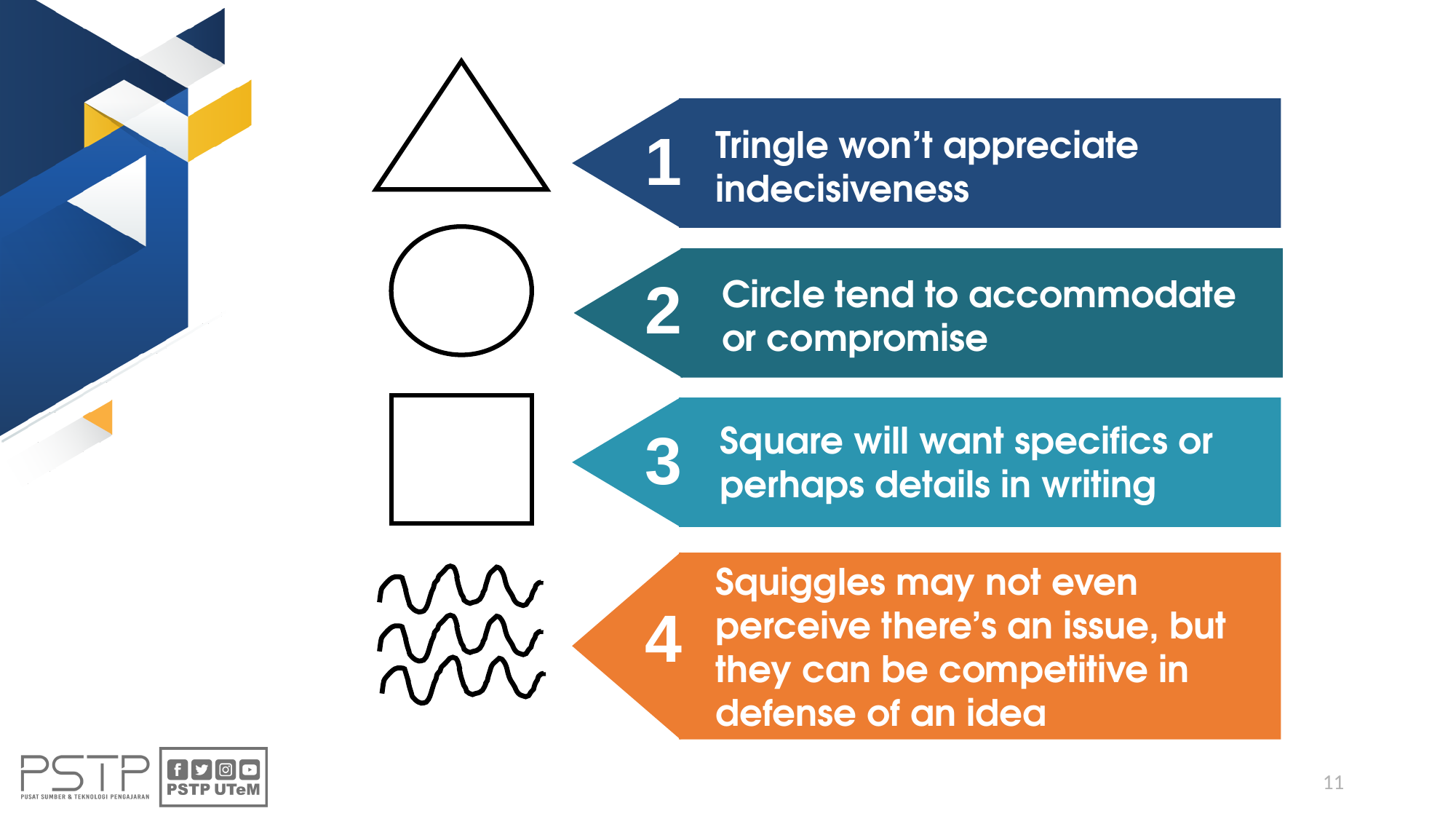

1
Tringle won’t appreciate indecisiveness

2
Circle tend to accommodate or compromise

Square will want specifics or perhaps details in writing
3

Squiggles may not even perceive there’s an issue, but they can be competitive in defense of an idea

4
11